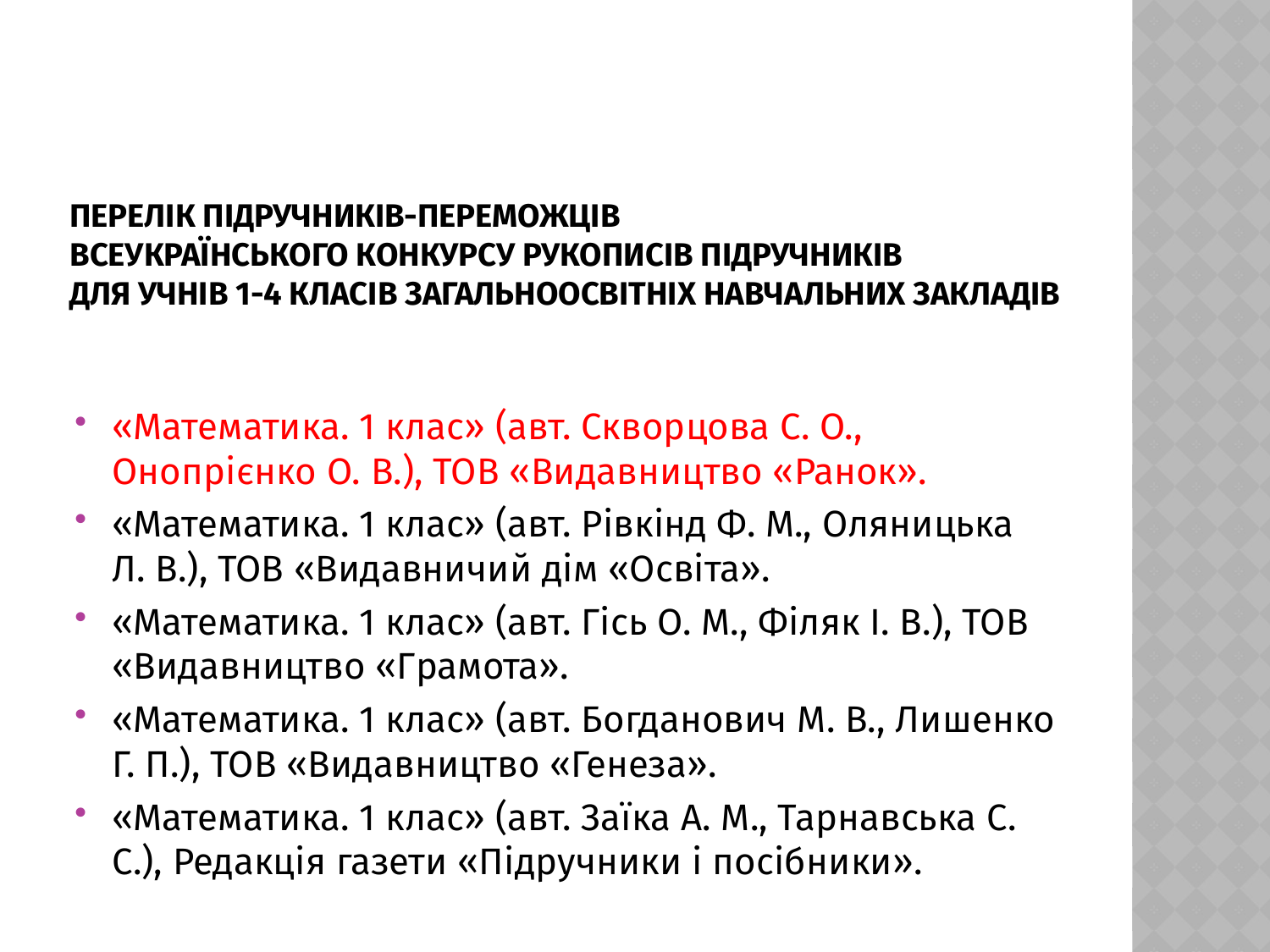

# Перелік підручників-переможців Всеукраїнського конкурсу рукописів підручників для учнів 1-4 класів загальноосвітніх навчальних закладів
«Математика. 1 клас» (авт. Скворцова С. О., Онопрієнко О. В.), ТОВ «Видавництво «Ранок».
«Математика. 1 клас» (авт. Рівкінд Ф. М., Оляницька Л. В.), ТОВ «Видавничий дім «Освіта».
«Математика. 1 клас» (авт. Гісь О. М., Філяк І. В.), ТОВ «Видавництво «Грамота».
«Математика. 1 клас» (авт. Богданович М. В., Лишенко Г. П.), ТОВ «Видавництво «Генеза».
«Математика. 1 клас» (авт. Заїка А. М., Тарнавська С. С.), Редакція газети «Підручники і посібники».